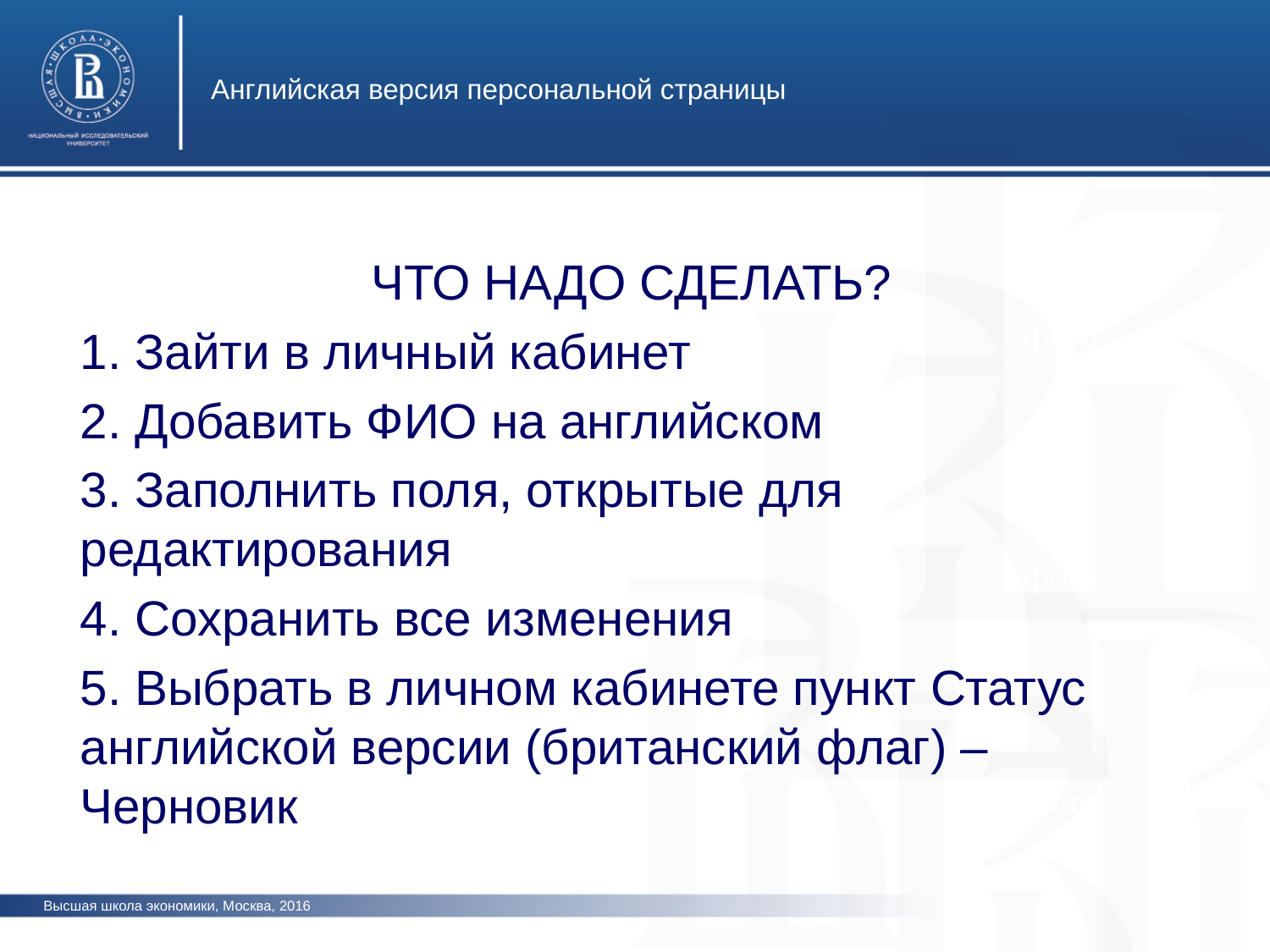

Английская версия персональной страницы

ЧТО НАДО СДЕЛАТЬ?
1. Зайти в личный кабинет
2. Добавить ФИО на английском
3. Заполнить поля, открытые для редактирования
4. Сохранить все изменения
5. Выбрать в личном кабинете пункт Статус английской версии (британский флаг) – Черновик

фото
фото

фото
Высшая школа экономики, Москва, 2016